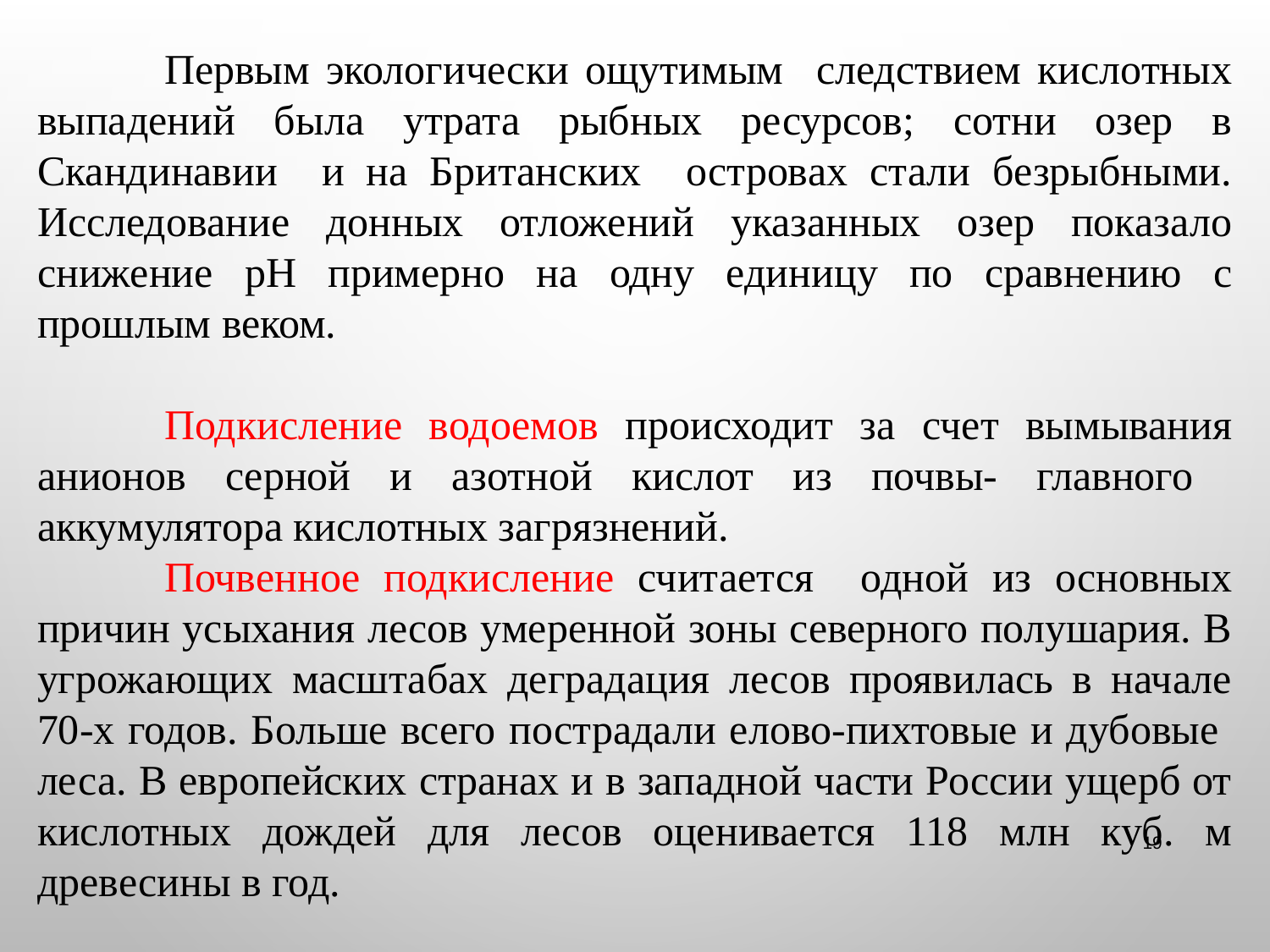

Первым экологически ощутимым  следствием кислотных выпадений была утрата рыбных ресурсов; сотни озер в Скандинавии  и на Британских  островах стали безрыбными. Исследование донных отложений указанных озер показало снижение рН примерно на одну единицу по сравнению с прошлым веком.

	Подкисление водоемов происходит за счет вымывания анионов серной и азотной кислот из почвы- главного  аккумулятора кислотных загрязнений.
	Почвенное подкисление считается  одной из основных причин усыхания лесов умеренной зоны северного полушария. В угрожающих масштабах деградация лесов проявилась в начале 70-х годов. Больше всего пострадали елово-пихтовые и дубовые  леса. В европейских странах и в западной части России ущерб от кислотных дождей для лесов оценивается 118 млн куб. м древесины в год.
19